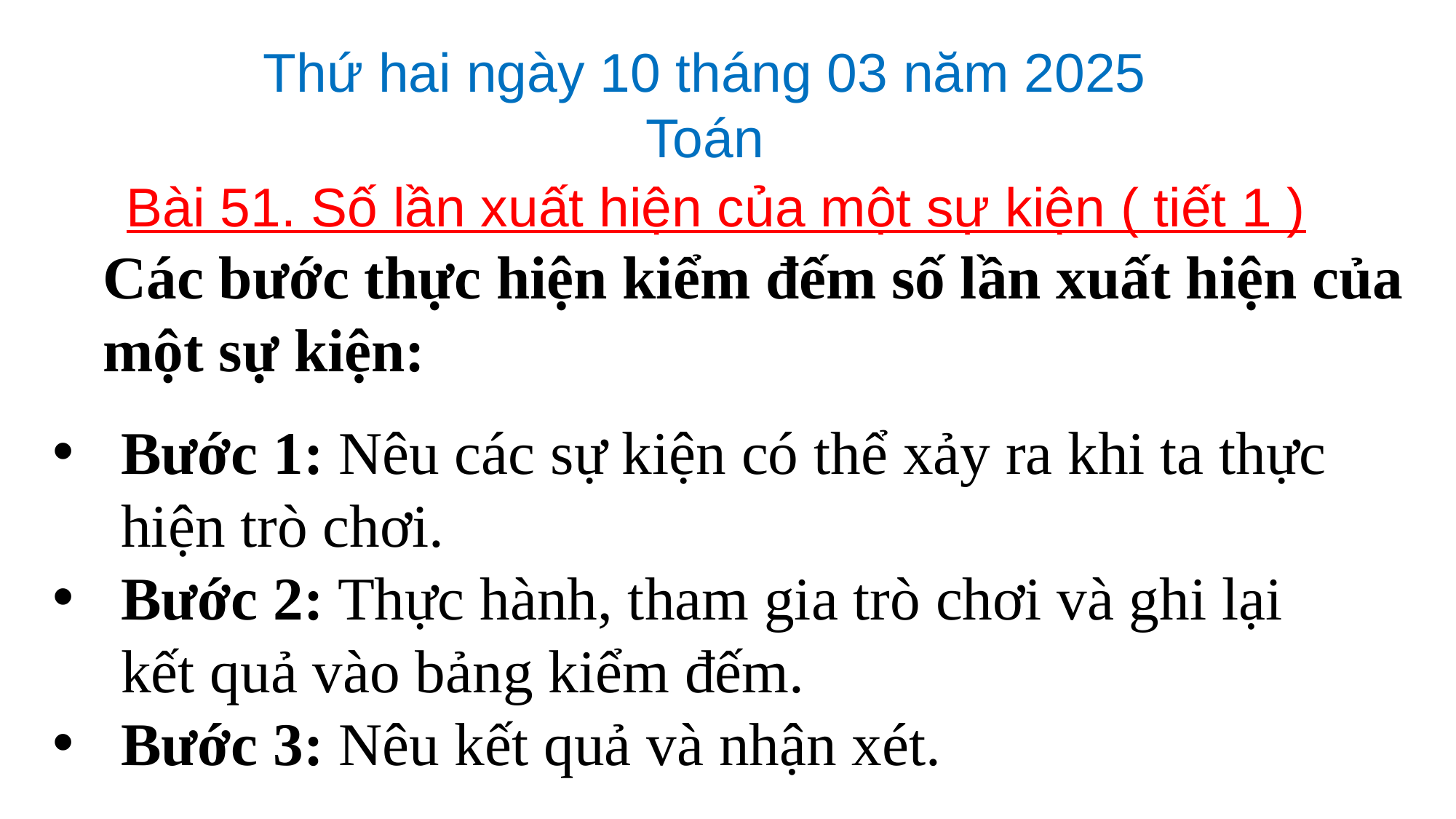

Thứ hai ngày 10 tháng 03 năm 2025
Toán
Bài 51. Số lần xuất hiện của một sự kiện ( tiết 1 )
Các bước thực hiện kiểm đếm số lần xuất hiện của một sự kiện:
Bước 1: Nêu các sự kiện có thể xảy ra khi ta thực hiện trò chơi.
Bước 2: Thực hành, tham gia trò chơi và ghi lại kết quả vào bảng kiểm đếm.
Bước 3: Nêu kết quả và nhận xét.